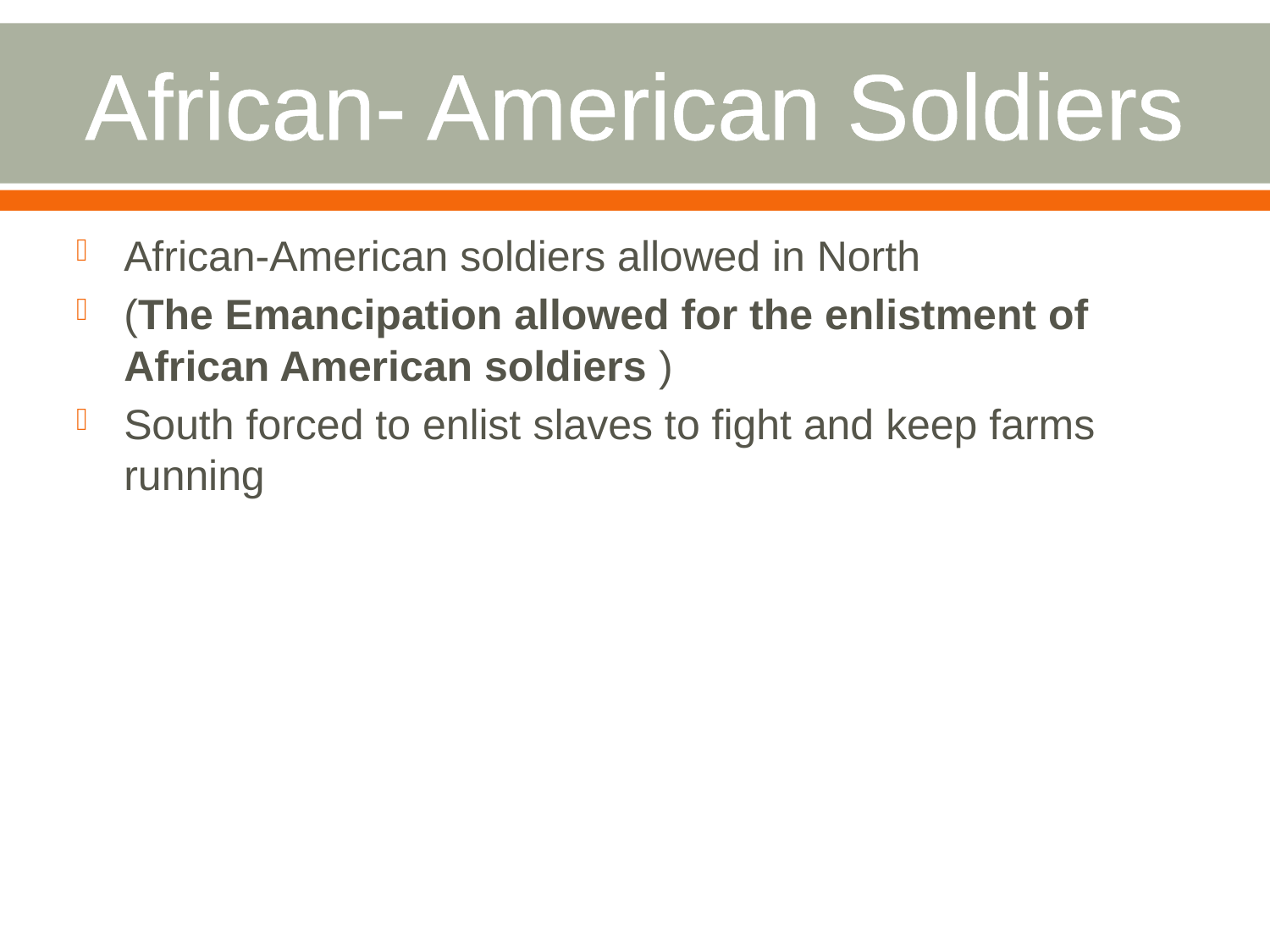

# African- American Soldiers
African-American soldiers allowed in North
(The Emancipation allowed for the enlistment of African American soldiers )
South forced to enlist slaves to fight and keep farms running